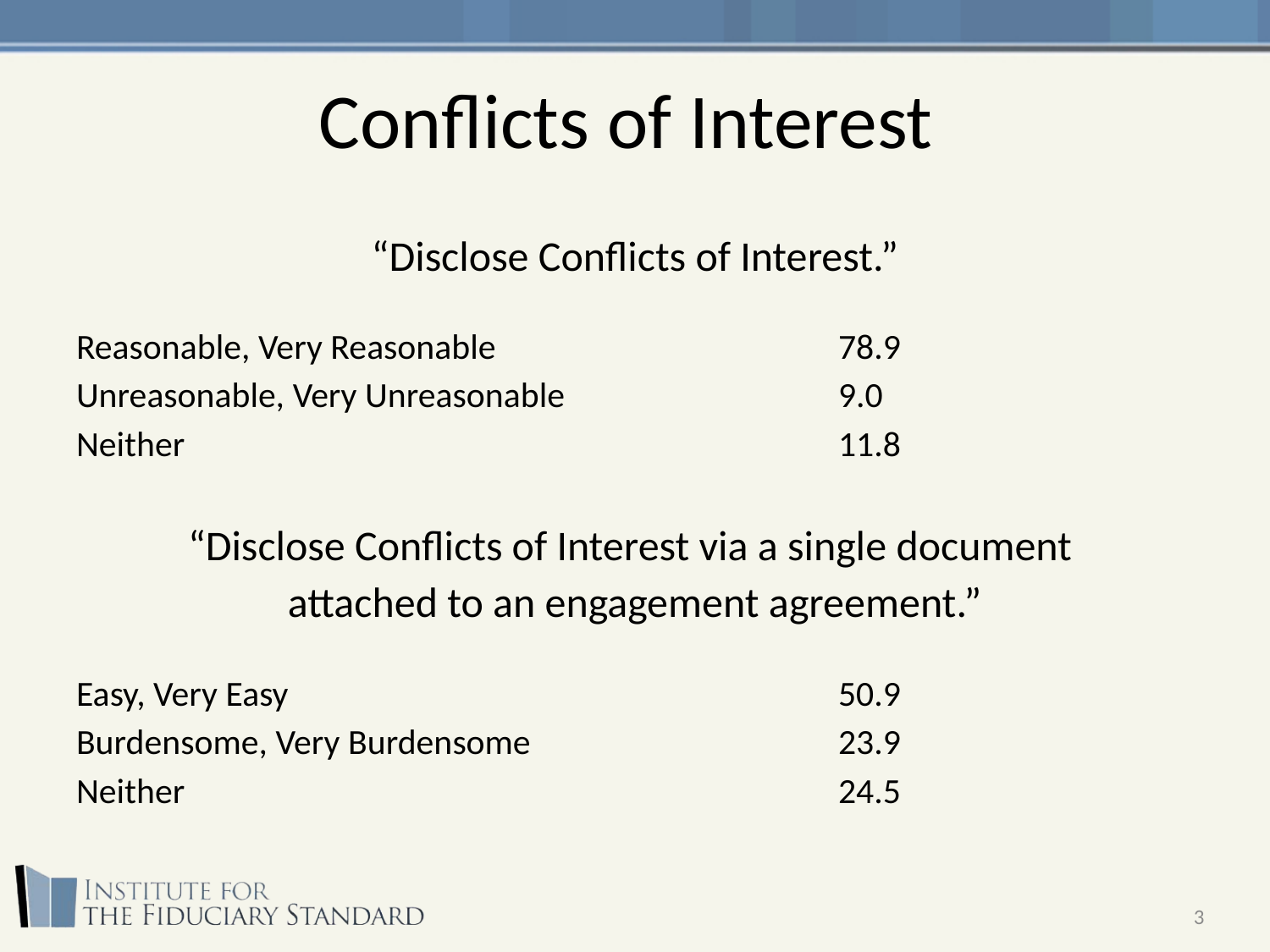

# Conflicts of Interest
“Disclose Conflicts of Interest.”

Reasonable, Very Reasonable			78.9
Unreasonable, Very Unreasonable 	  		9.0
Neither  						11.8

“Disclose Conflicts of Interest via a single document
attached to an engagement agreement.”

Easy, Very Easy					50.9
Burdensome, Very Burdensome 			23.9
Neither  						24.5
3